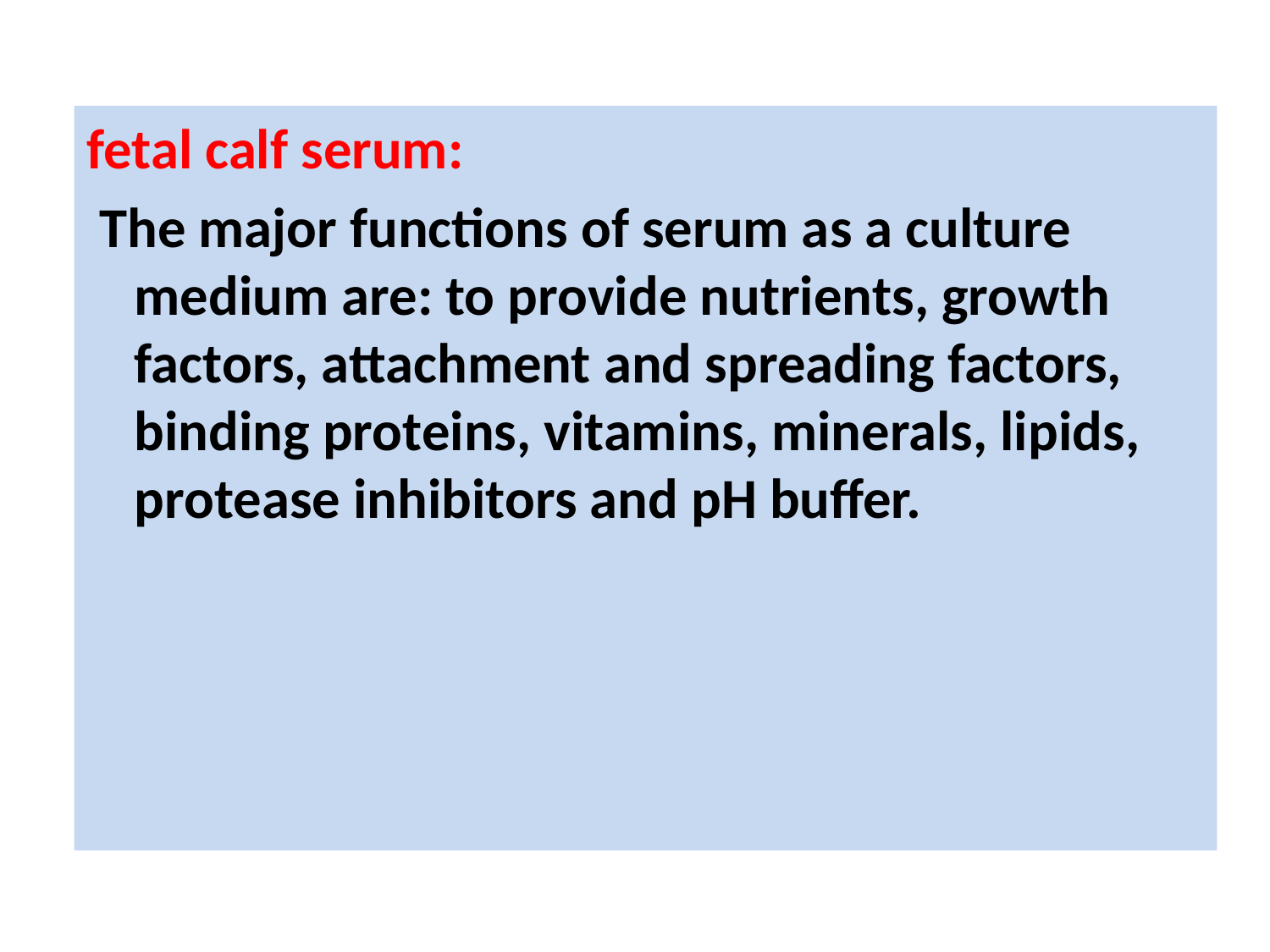

fetal calf serum:
 The major functions of serum as a culture medium are: to provide nutrients, growth factors, attachment and spreading factors, binding proteins, vitamins, minerals, lipids, protease inhibitors and pH buffer.